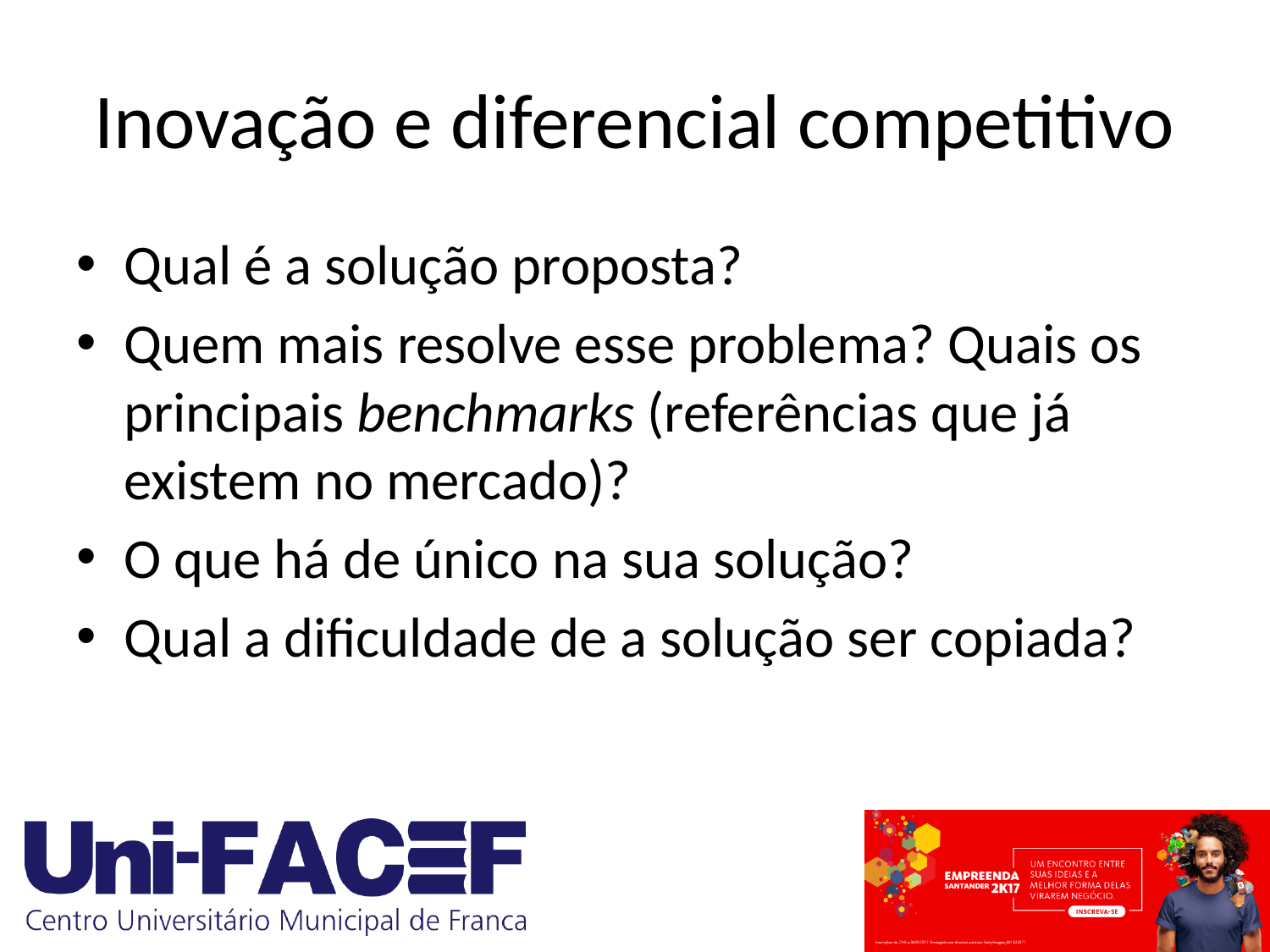

# Inovação e diferencial competitivo
Qual é a solução proposta?
Quem mais resolve esse problema? Quais os principais benchmarks (referências que já existem no mercado)?
O que há de único na sua solução?
Qual a dificuldade de a solução ser copiada?